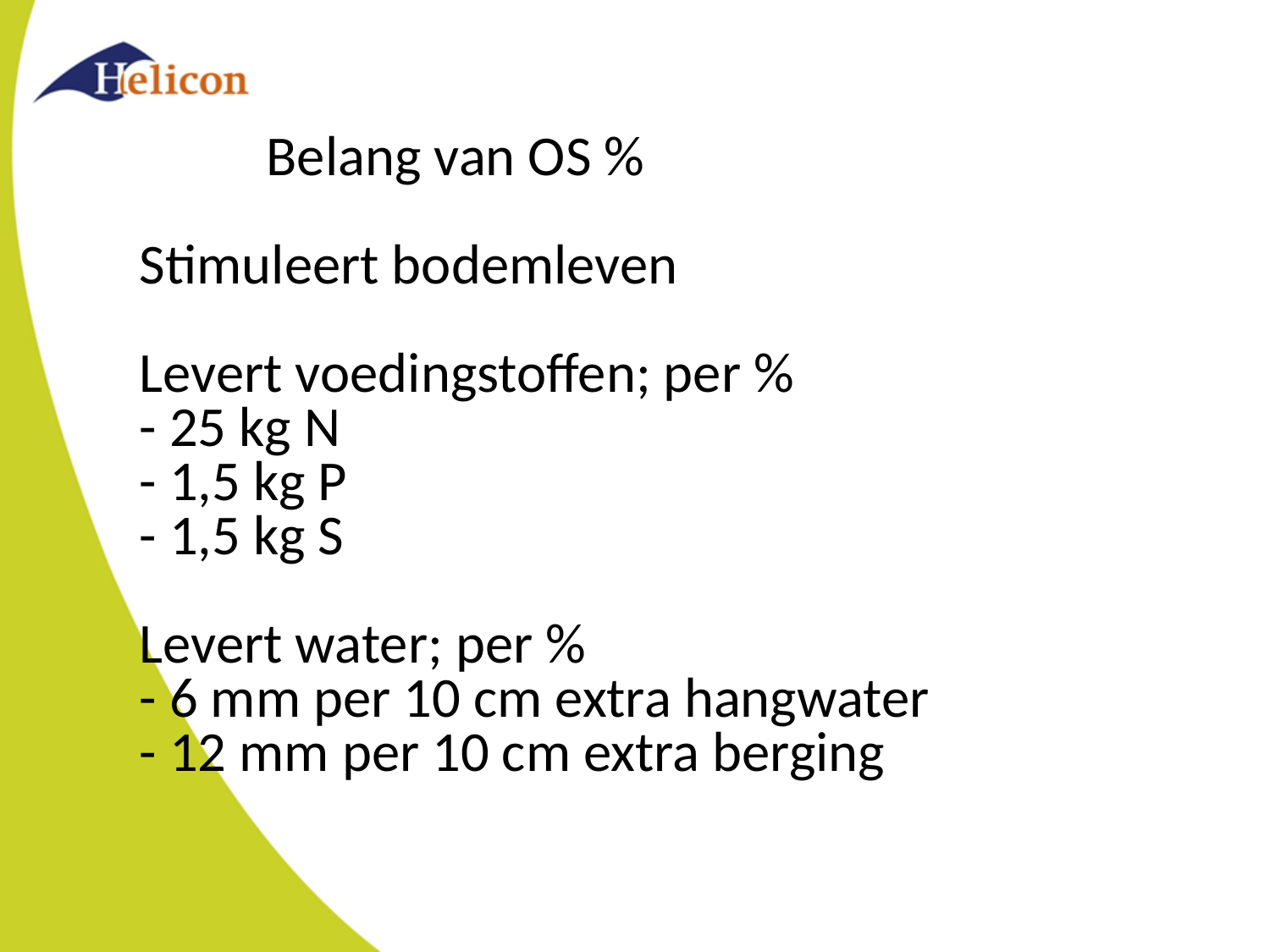

Belang van OS %

	Stimuleert bodemleven

	Levert voedingstoffen; per %
	- 25 kg N
	- 1,5 kg P
	- 1,5 kg S

	Levert water; per %
	- 6 mm per 10 cm extra hangwater
	- 12 mm per 10 cm extra berging